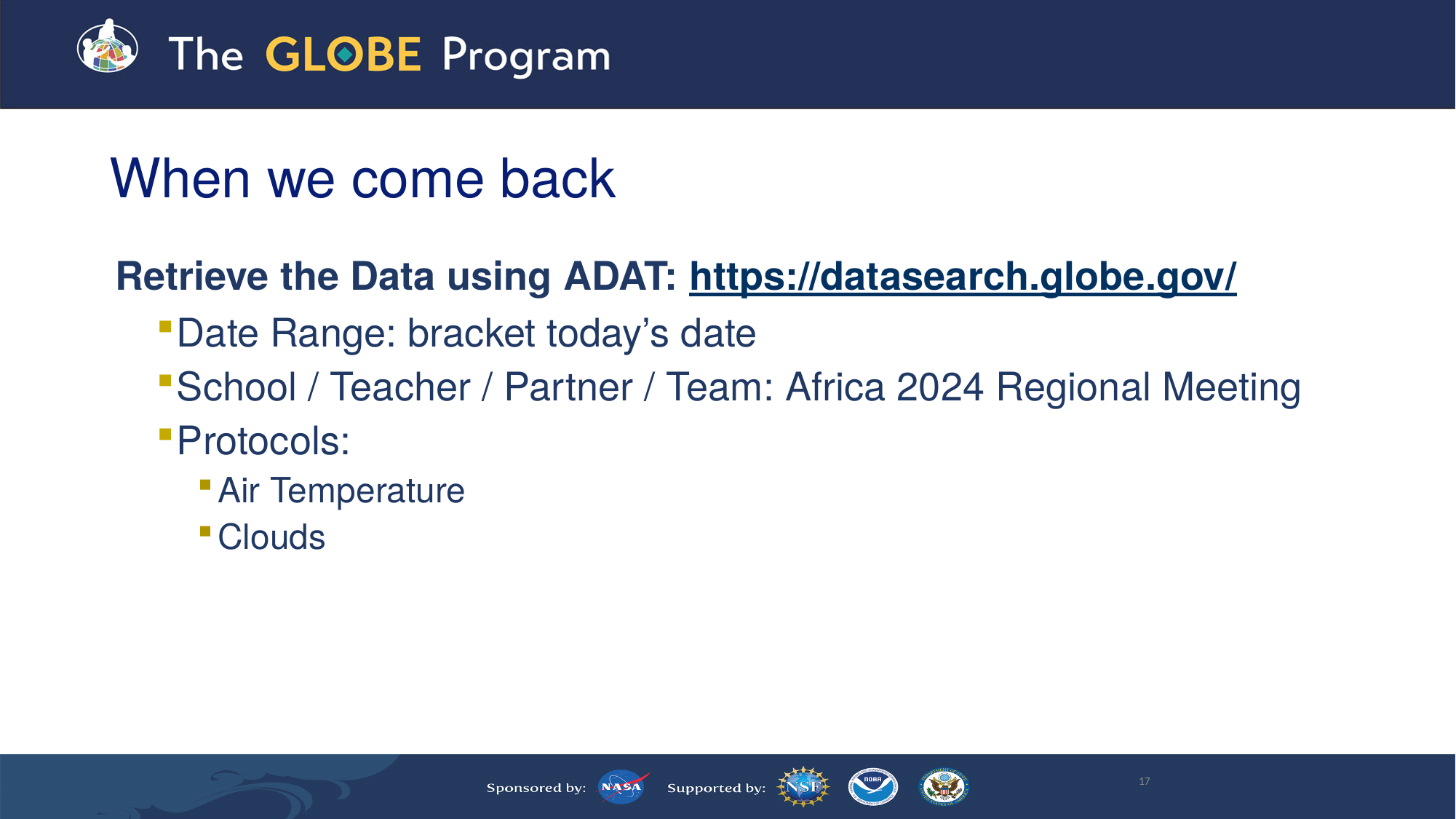

# When we come back
Retrieve the Data using ADAT: https://datasearch.globe.gov/
Date Range: bracket today’s date
School / Teacher / Partner / Team: Africa 2024 Regional Meeting
Protocols:
Air Temperature
Clouds

17